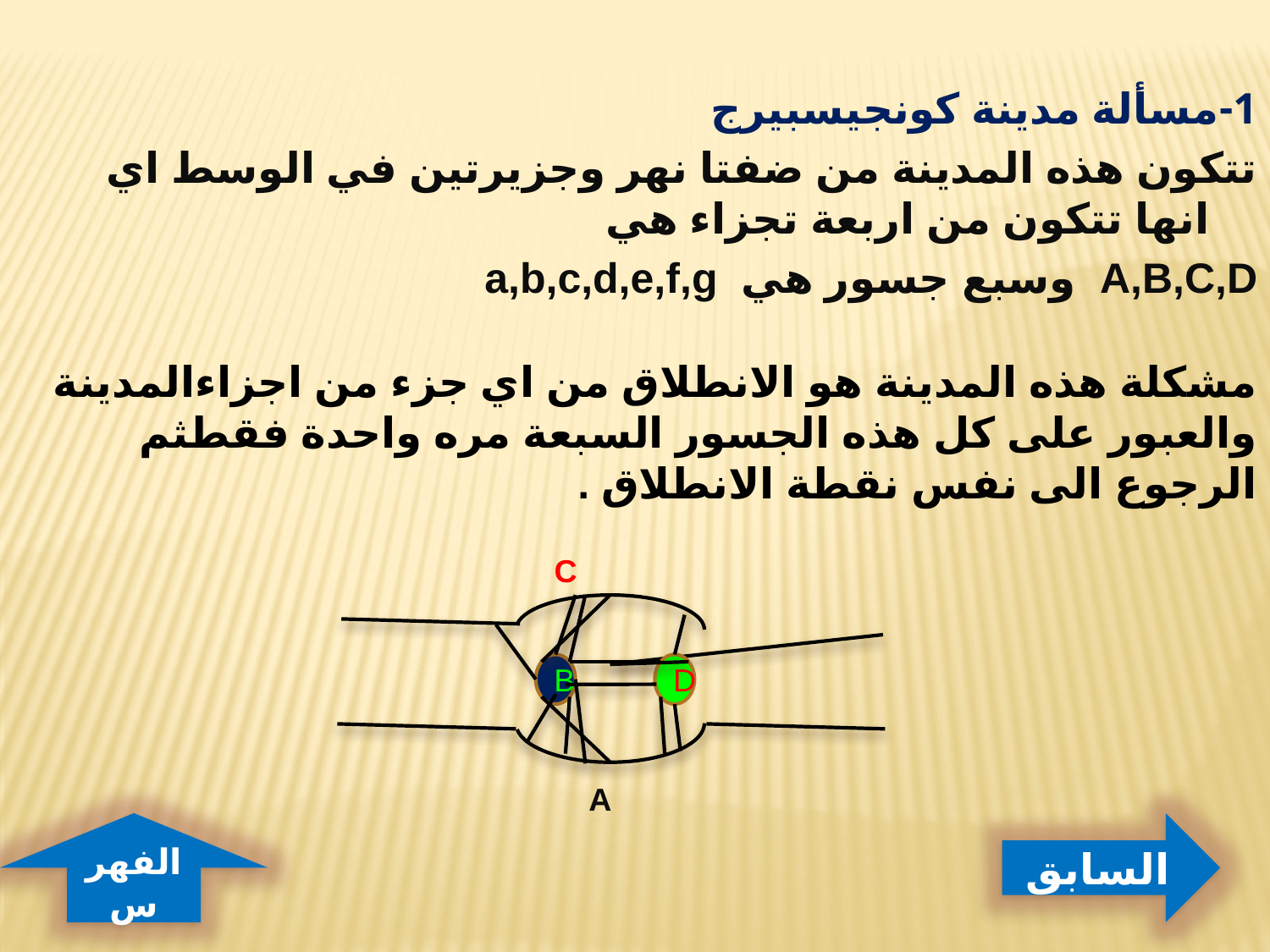

1-مسألة مدينة كونجيسبيرج
تتكون هذه المدينة من ضفتا نهر وجزيرتين في الوسط اي انها تتكون من اربعة تجزاء هي
A,B,C,D  وسبع جسور هي  a,b,c,d,e,f,g

مشكلة هذه المدينة هو الانطلاق من اي جزء من اجزاءالمدينة والعبور على كل هذه الجسور السبعة مره واحدة فقطثم الرجوع الى نفس نقطة الانطلاق .
C

B
D

A
الفهرس
السابق